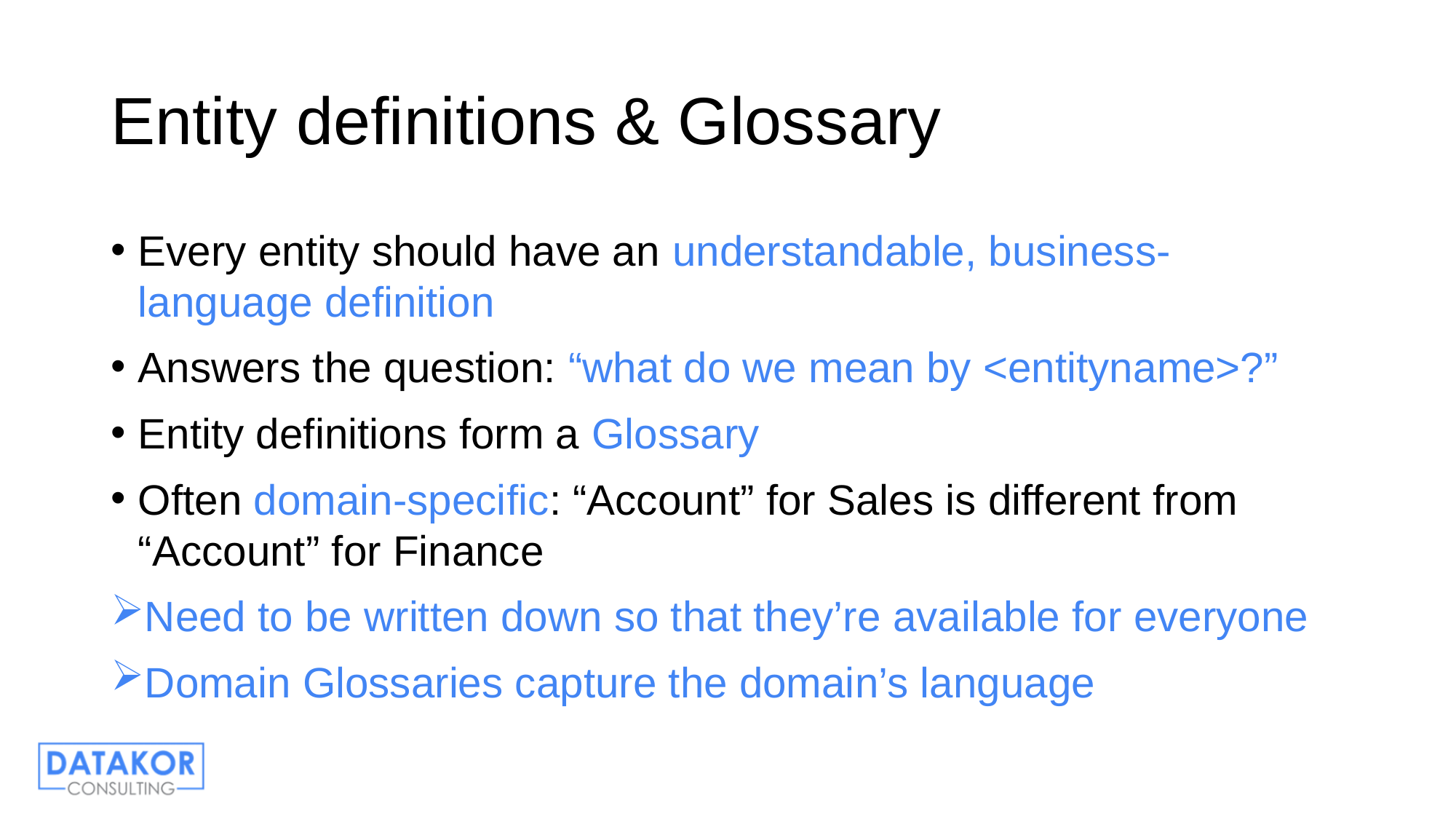

# Entity definitions & Glossary
Every entity should have an understandable, business-language definition
Answers the question: “what do we mean by <entityname>?”
Entity definitions form a Glossary
Often domain-specific: “Account” for Sales is different from “Account” for Finance
Need to be written down so that they’re available for everyone
Domain Glossaries capture the domain’s language